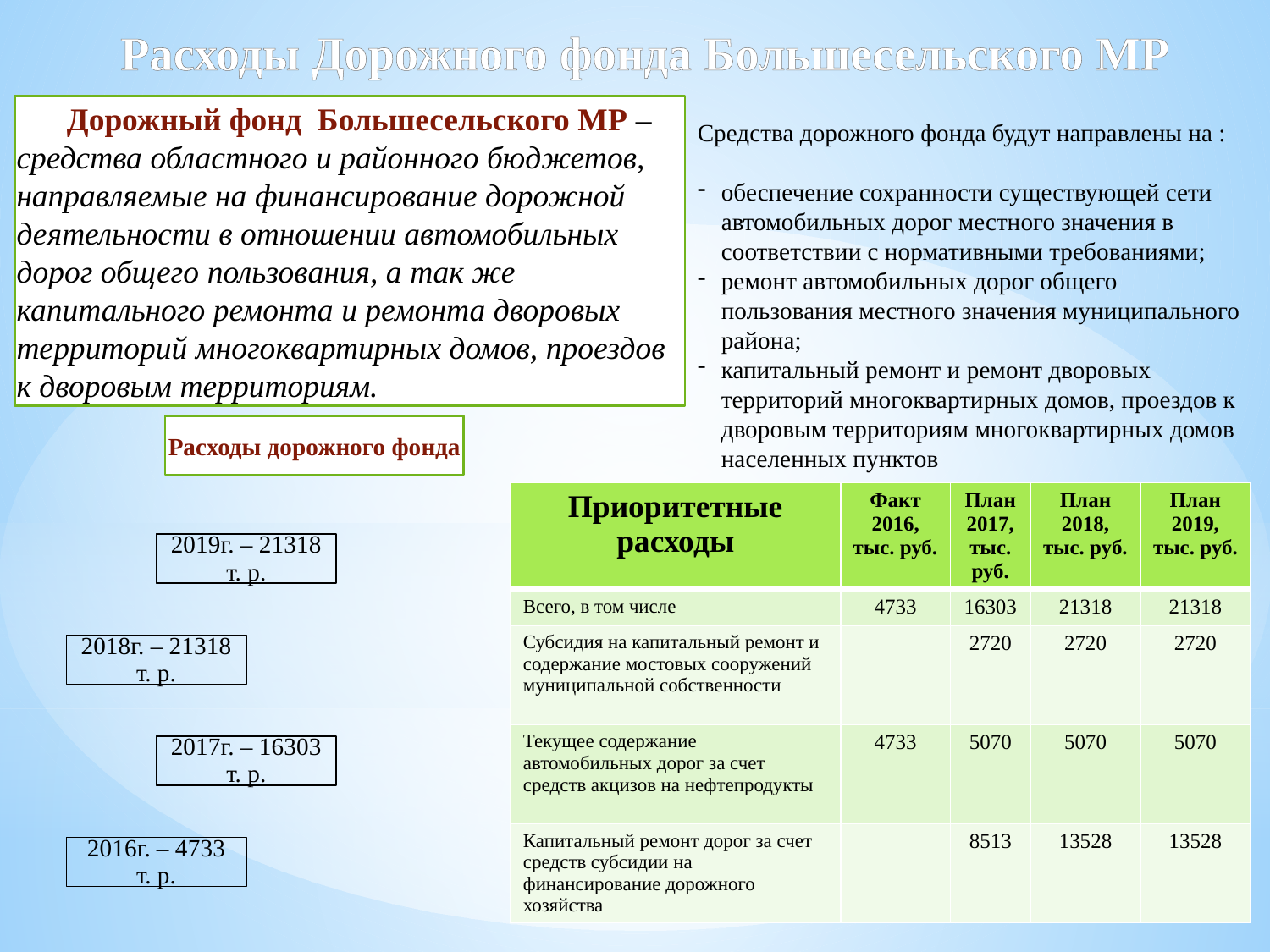

# Расходы Дорожного фонда Большесельского МР
Дорожный фонд  Большесельского МР – средства областного и районного бюджетов, направляемые на финансирование дорожной деятельности в отношении автомобильных дорог общего пользования, а так же капитального ремонта и ремонта дворовых территорий многоквартирных домов, проездов к дворовым территориям.
Средства дорожного фонда будут направлены на :

обеспечение сохранности существующей сети автомобильных дорог местного значения в соответствии с нормативными требованиями;
ремонт автомобильных дорог общего пользования местного значения муниципального района;
капитальный ремонт и ремонт дворовых территорий многоквартирных домов, проездов к дворовым территориям многоквартирных домов населенных пунктов

Расходы дорожного фонда
2018г. – 21318 т. р.
2017г. – 16303 т. р.
2016г. – 4733 т. р.
2019г. – 21318 т. р.
| Приоритетные расходы | Факт 2016, тыс. руб. | План 2017, тыс. руб. | План 2018, тыс. руб. | План 2019, тыс. руб. |
| --- | --- | --- | --- | --- |
| Всего, в том числе | 4733 | 16303 | 21318 | 21318 |
| Субсидия на капитальный ремонт и содержание мостовых сооружений муниципальной собственности |  | 2720 | 2720 | 2720 |
| Текущее содержание автомобильных дорог за счет средств акцизов на нефтепродукты | 4733 | 5070 | 5070 | 5070 |
| Капитальный ремонт дорог за счет средств субсидии на финансирование дорожного хозяйства |  | 8513 | 13528 | 13528 |